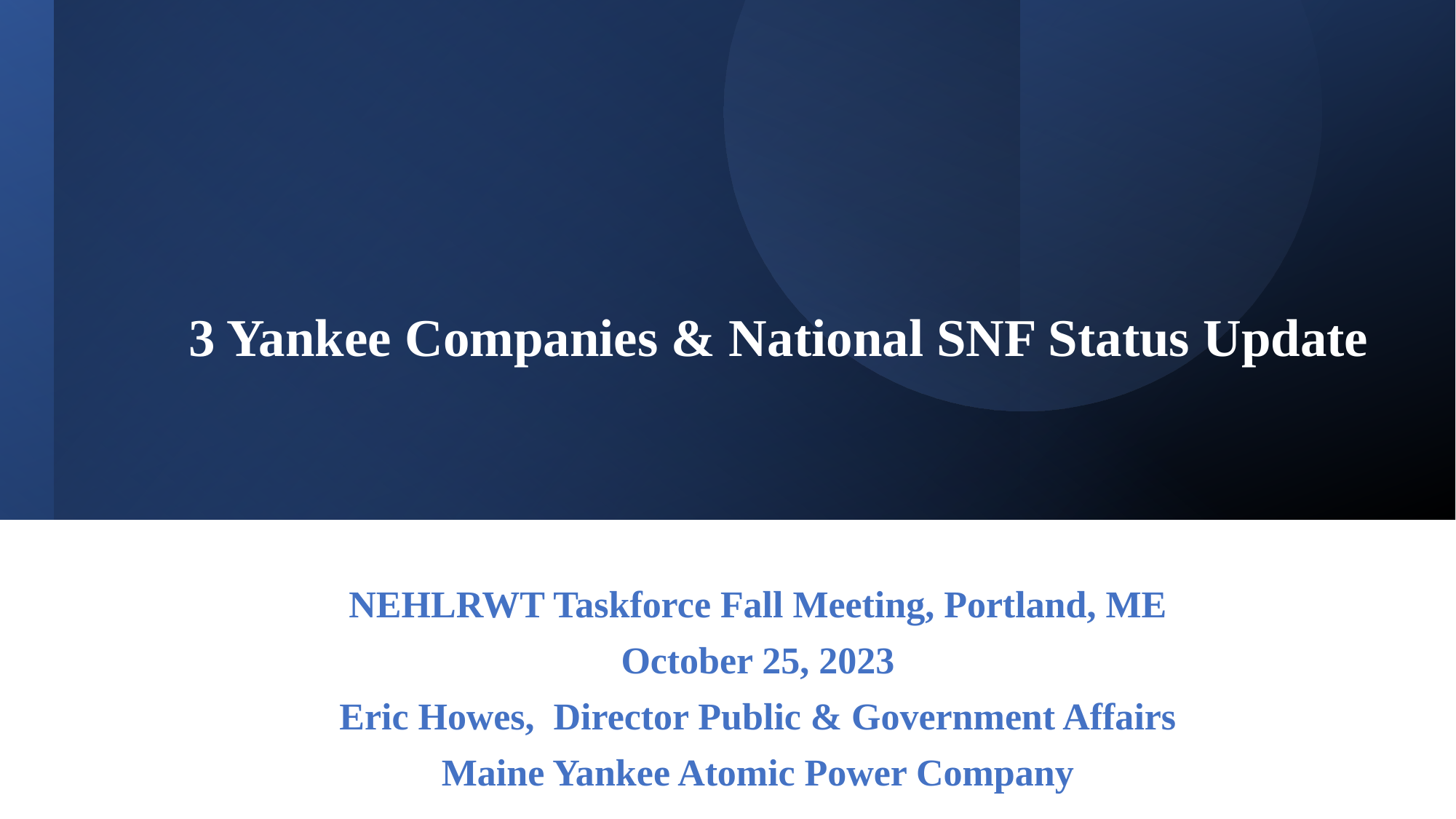

# 3 Yankee Companies & National SNF Status Update
NEHLRWT Taskforce Fall Meeting, Portland, ME
October 25, 2023
Eric Howes,  Director Public & Government Affairs
Maine Yankee Atomic Power Company